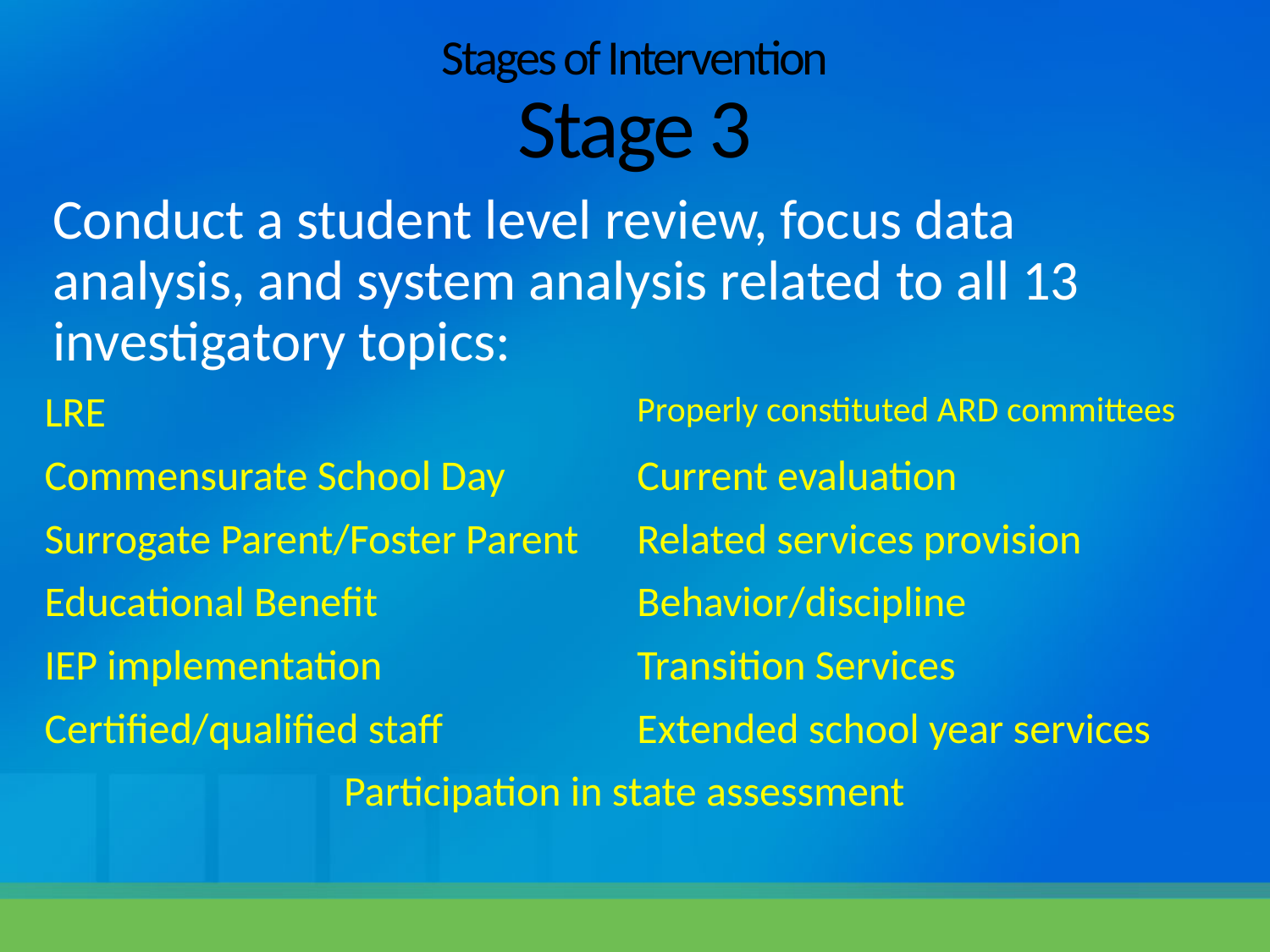

# Stages of Intervention Stage 3
Conduct a student level review, focus data analysis, and system analysis related to all 13 investigatory topics:

| LRE | Properly constituted ARD committees |
| --- | --- |
| Commensurate School Day | Current evaluation |
| Surrogate Parent/Foster Parent | Related services provision |
| Educational Benefit | Behavior/discipline |
| IEP implementation | Transition Services |
| Certified/qualified staff | Extended school year services |
| Participation in state assessment |  |